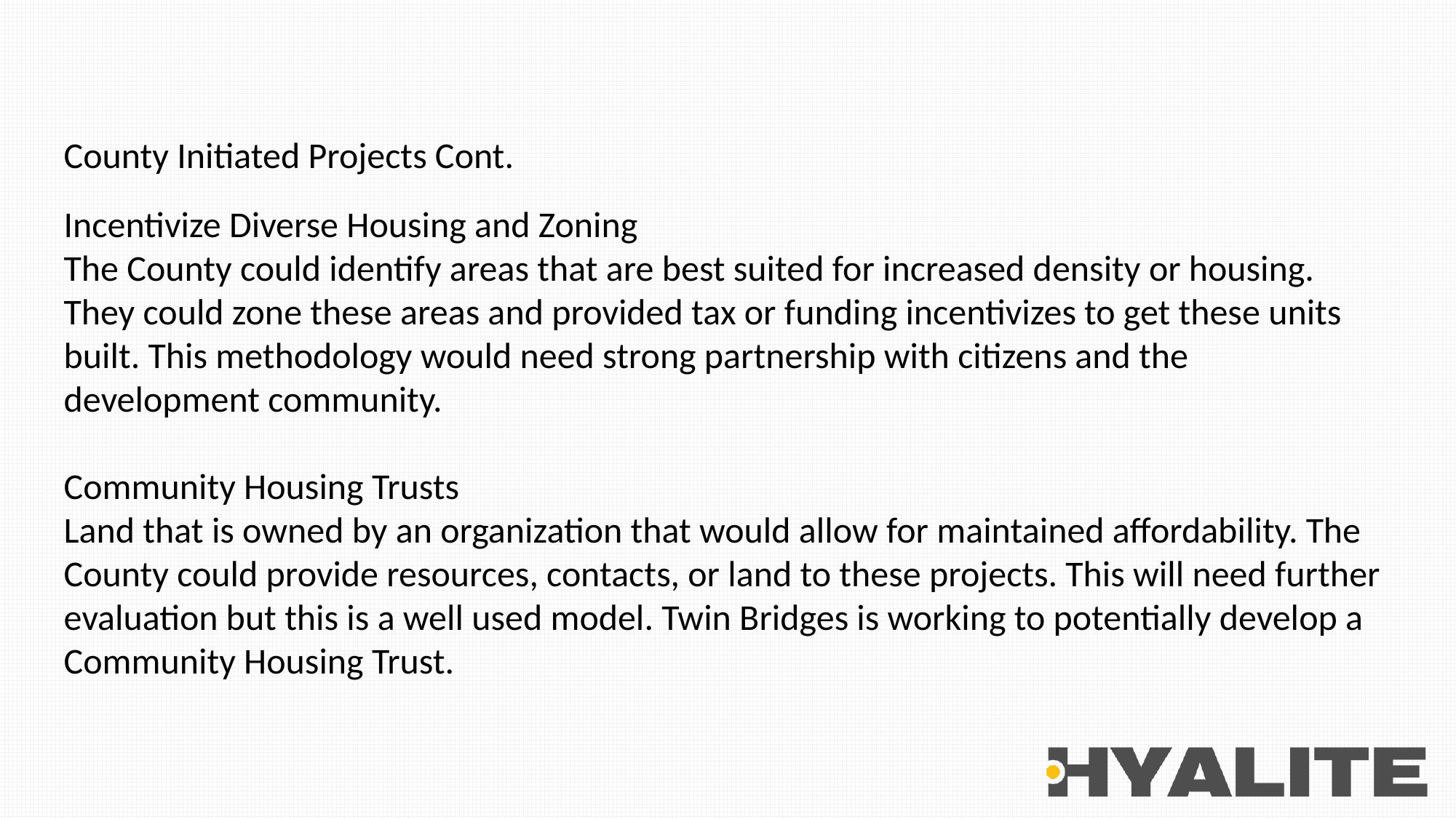

County Initiated Projects Cont.
Incentivize Diverse Housing and Zoning
The County could identify areas that are best suited for increased density or housing. They could zone these areas and provided tax or funding incentivizes to get these units built. This methodology would need strong partnership with citizens and the development community.

Community Housing Trusts
Land that is owned by an organization that would allow for maintained affordability. The County could provide resources, contacts, or land to these projects. This will need further evaluation but this is a well used model. Twin Bridges is working to potentially develop a Community Housing Trust.